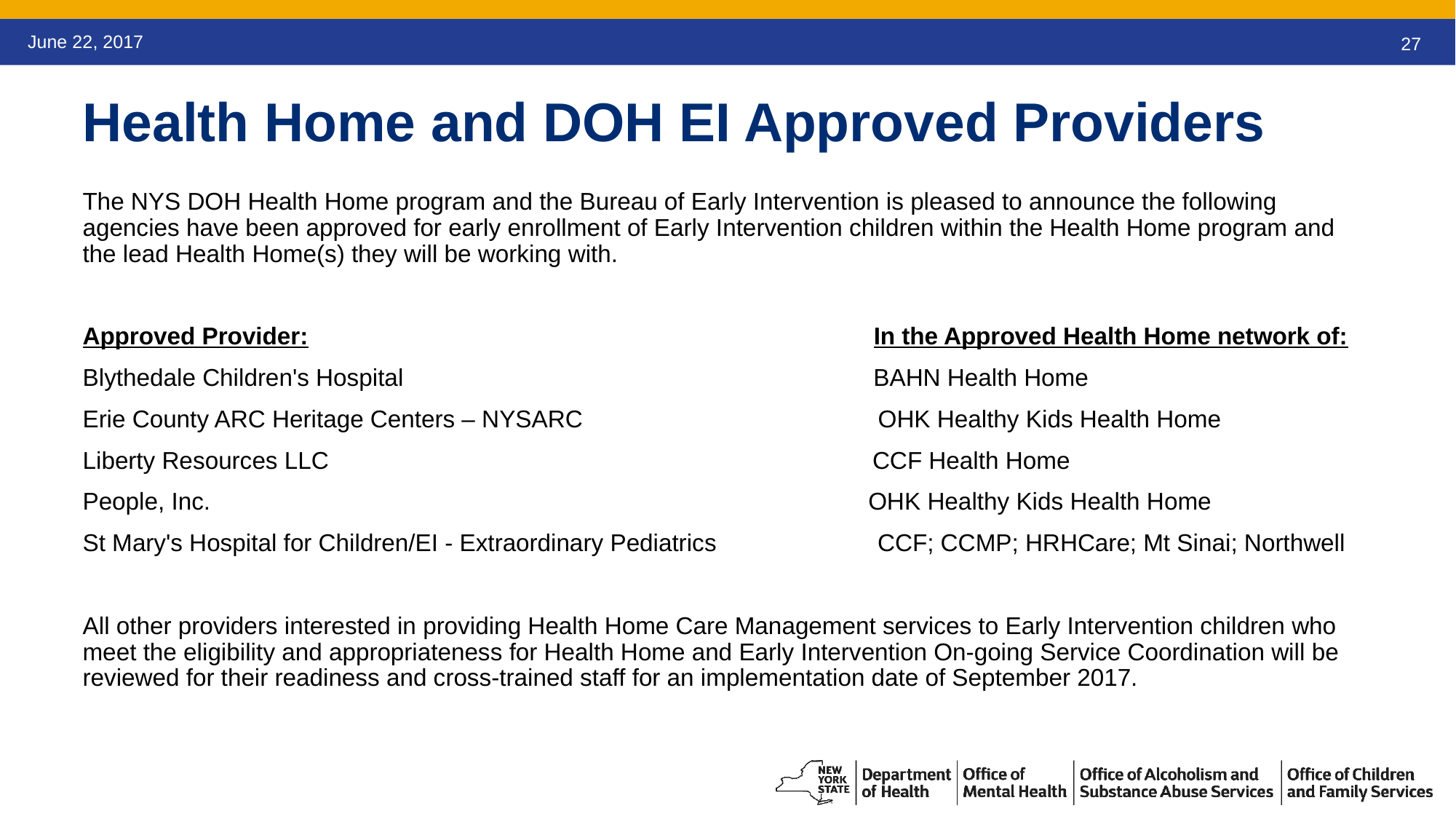

June 22, 2017
Health Home and DOH EI Approved Providers
The NYS DOH Health Home program and the Bureau of Early Intervention is pleased to announce the following agencies have been approved for early enrollment of Early Intervention children within the Health Home program and the lead Health Home(s) they will be working with.

Approved Provider:                                                                                    In the Approved Health Home network of:
Blythedale Children's Hospital                                                                      BAHN Health Home
Erie County ARC Heritage Centers – NYSARC                                            OHK Healthy Kids Health Home
Liberty Resources LLC                                                                                 CCF Health Home
People, Inc.                                                                                                  OHK Healthy Kids Health Home
St Mary's Hospital for Children/EI - Extraordinary Pediatrics                        CCF; CCMP; HRHCare; Mt Sinai; Northwell

All other providers interested in providing Health Home Care Management services to Early Intervention children who meet the eligibility and appropriateness for Health Home and Early Intervention On-going Service Coordination will be reviewed for their readiness and cross-trained staff for an implementation date of September 2017.